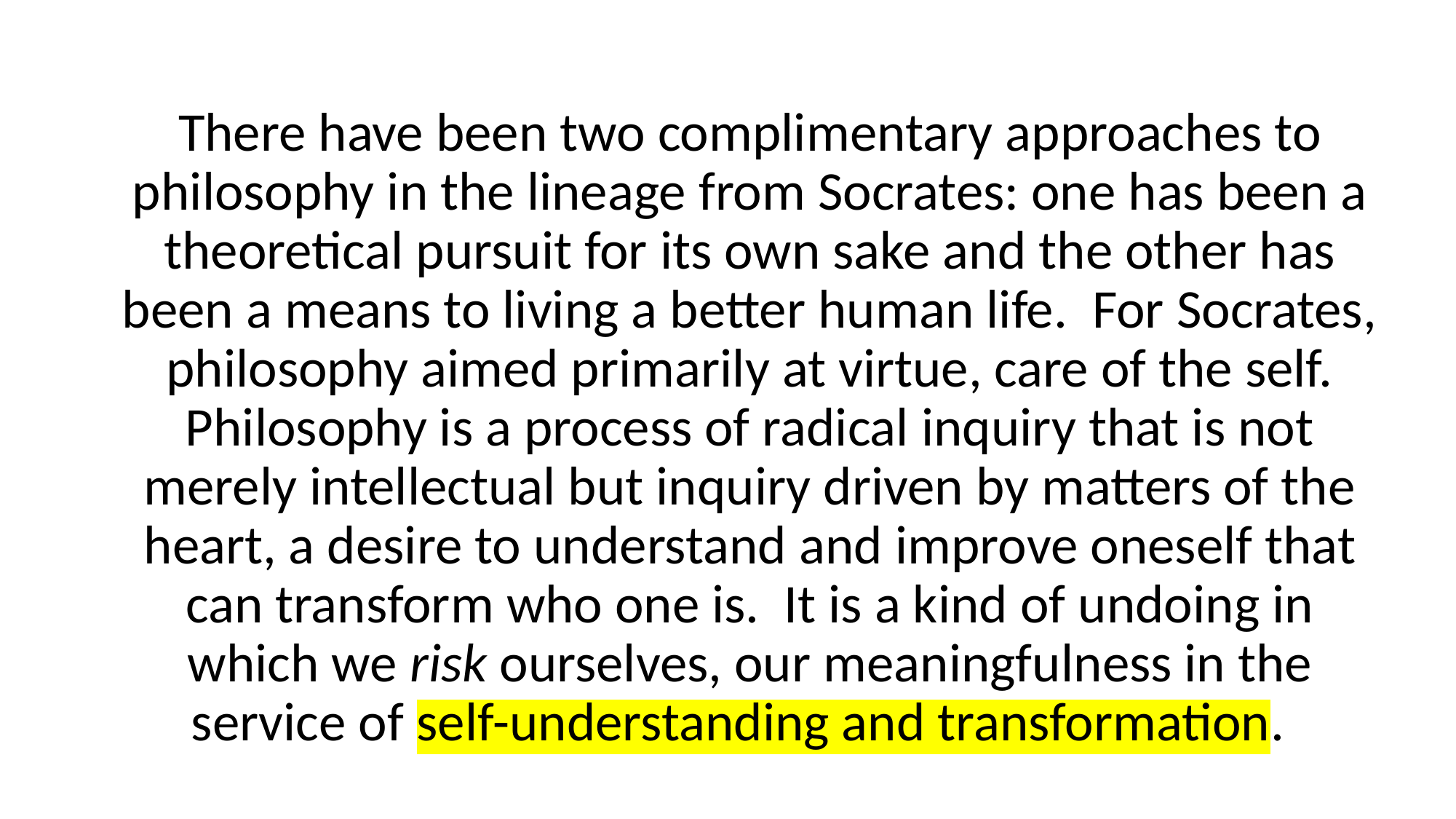

# There have been two complimentary approaches to philosophy in the lineage from Socrates: one has been a theoretical pursuit for its own sake and the other has been a means to living a better human life.  For Socrates, philosophy aimed primarily at virtue, care of the self. Philosophy is a process of radical inquiry that is not merely intellectual but inquiry driven by matters of the heart, a desire to understand and improve oneself that can transform who one is.  It is a kind of undoing in which we risk ourselves, our meaningfulness in the service of self-understanding and transformation.